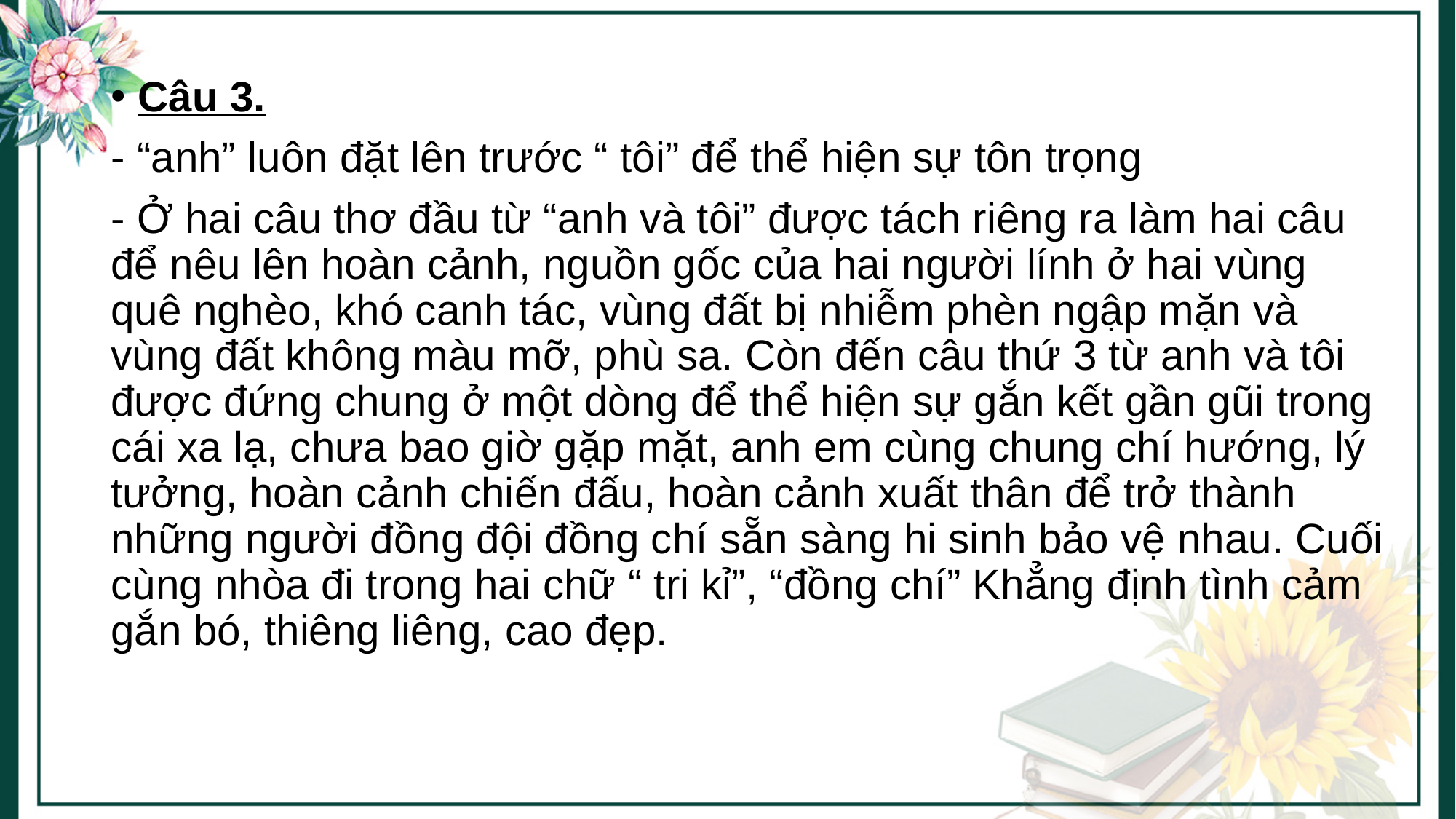

Câu 3.
- “anh” luôn đặt lên trước “ tôi” để thể hiện sự tôn trọng
- Ở hai câu thơ đầu từ “anh và tôi” được tách riêng ra làm hai câu để nêu lên hoàn cảnh, nguồn gốc của hai người lính ở hai vùng quê nghèo, khó canh tác, vùng đất bị nhiễm phèn ngập mặn và vùng đất không màu mỡ, phù sa. Còn đến câu thứ 3 từ anh và tôi được đứng chung ở một dòng để thể hiện sự gắn kết gần gũi trong cái xa lạ, chưa bao giờ gặp mặt, anh em cùng chung chí hướng, lý tưởng, hoàn cảnh chiến đấu, hoàn cảnh xuất thân để trở thành những người đồng đội đồng chí sẵn sàng hi sinh bảo vệ nhau. Cuối cùng nhòa đi trong hai chữ “ tri kỉ”, “đồng chí” Khẳng định tình cảm gắn bó, thiêng liêng, cao đẹp.